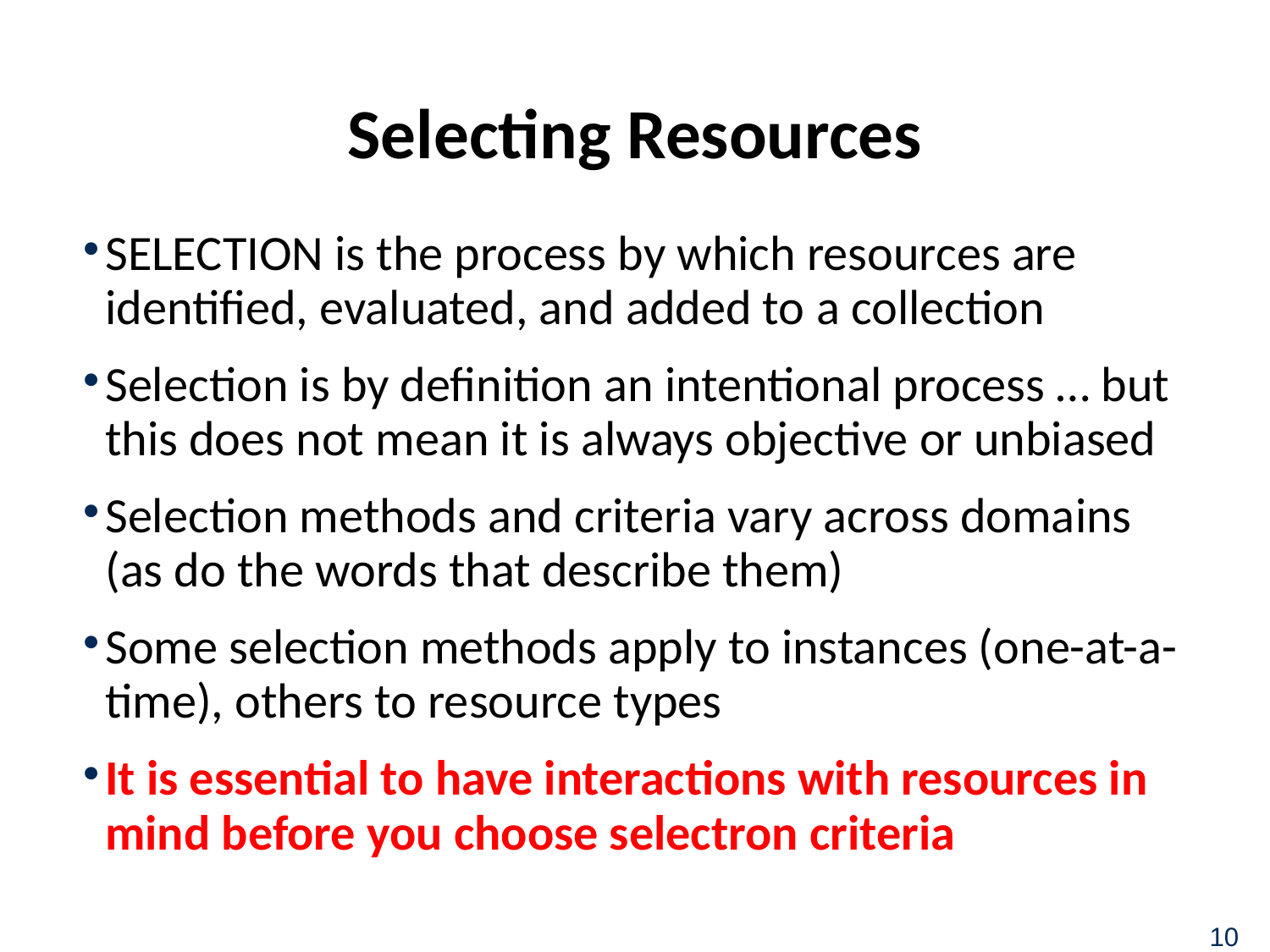

# Selecting Resources
SELECTION is the process by which resources are identified, evaluated, and added to a collection
Selection is by definition an intentional process … but this does not mean it is always objective or unbiased
Selection methods and criteria vary across domains (as do the words that describe them)
Some selection methods apply to instances (one-at-a-time), others to resource types
It is essential to have interactions with resources in mind before you choose selectron criteria
10